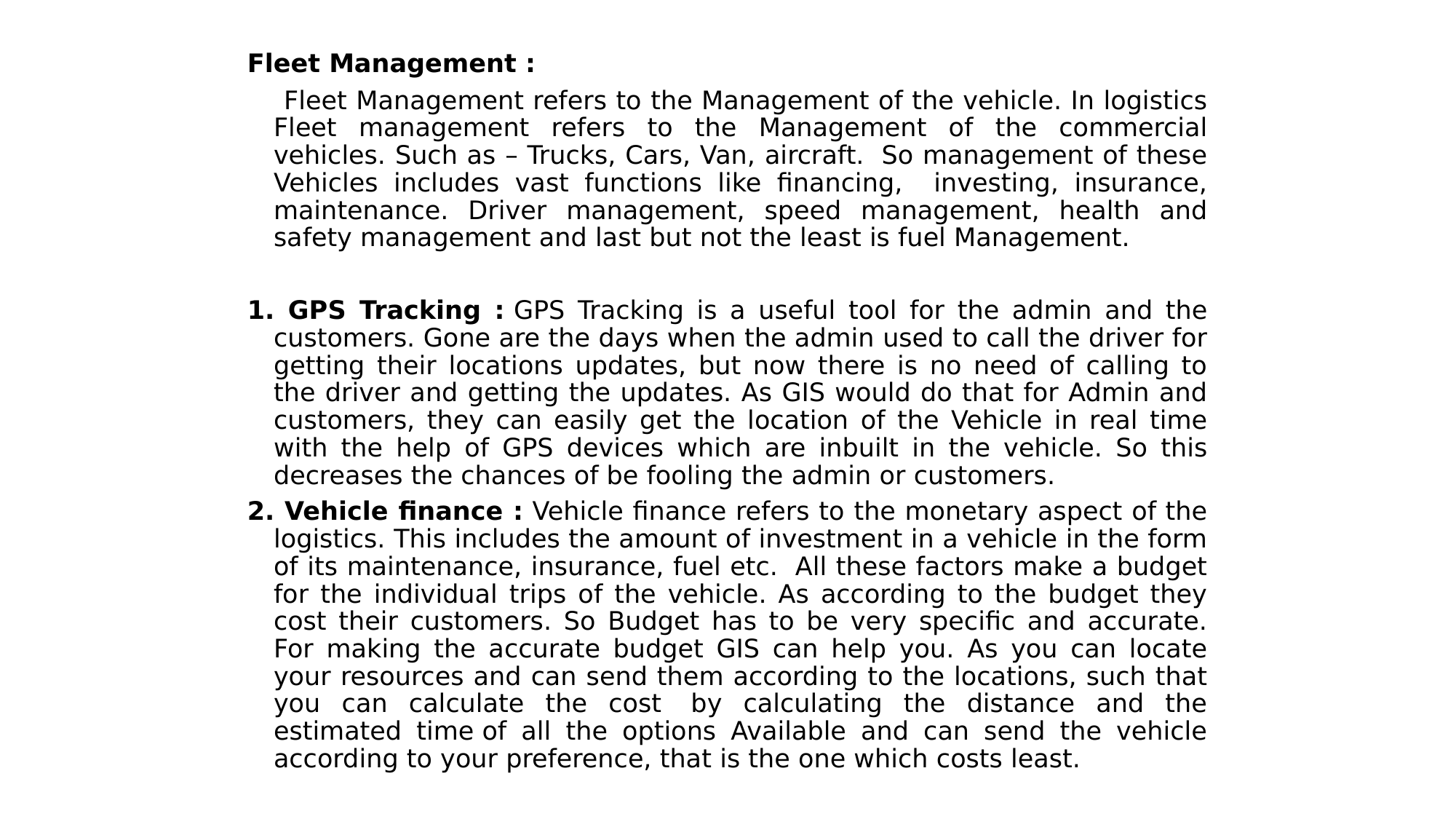

Fleet Management :
    Fleet Management refers to the Management of the vehicle. In logistics Fleet management refers to the Management of the commercial vehicles. Such as – Trucks, Cars, Van, aircraft.  So management of these Vehicles includes vast functions like financing,  investing, insurance, maintenance. Driver management, speed management, health and safety management and last but not the least is fuel Management.

1. GPS Tracking : GPS Tracking is a useful tool for the admin and the customers. Gone are the days when the admin used to call the driver for getting their locations updates, but now there is no need of calling to the driver and getting the updates. As GIS would do that for Admin and customers, they can easily get the location of the Vehicle in real time with the help of GPS devices which are inbuilt in the vehicle. So this decreases the chances of be fooling the admin or customers.
2. Vehicle finance : Vehicle finance refers to the monetary aspect of the logistics. This includes the amount of investment in a vehicle in the form of its maintenance, insurance, fuel etc.  All these factors make a budget for the individual trips of the vehicle. As according to the budget they cost their customers. So Budget has to be very specific and accurate. For making the accurate budget GIS can help you. As you can locate your resources and can send them according to the locations, such that you can calculate the cost  by calculating the distance and the estimated time of all the options Available and can send the vehicle according to your preference, that is the one which costs least.